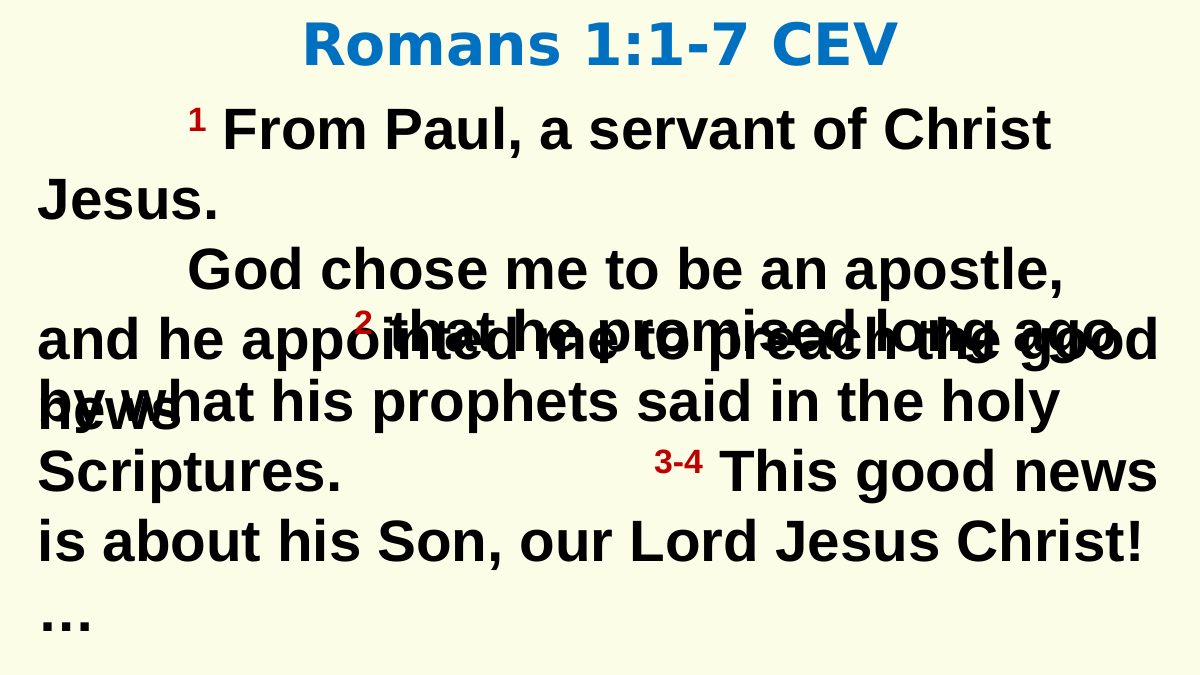

Romans 1:1-7 CEV
	1 From Paul, a servant of Christ Jesus.
	God chose me to be an apostle, and he appointed me to preach the good news
		 2 that he promised long ago
by what his prophets said in the holy Scriptures.
				 3-4 This good news is about his Son, our Lord Jesus Christ! …